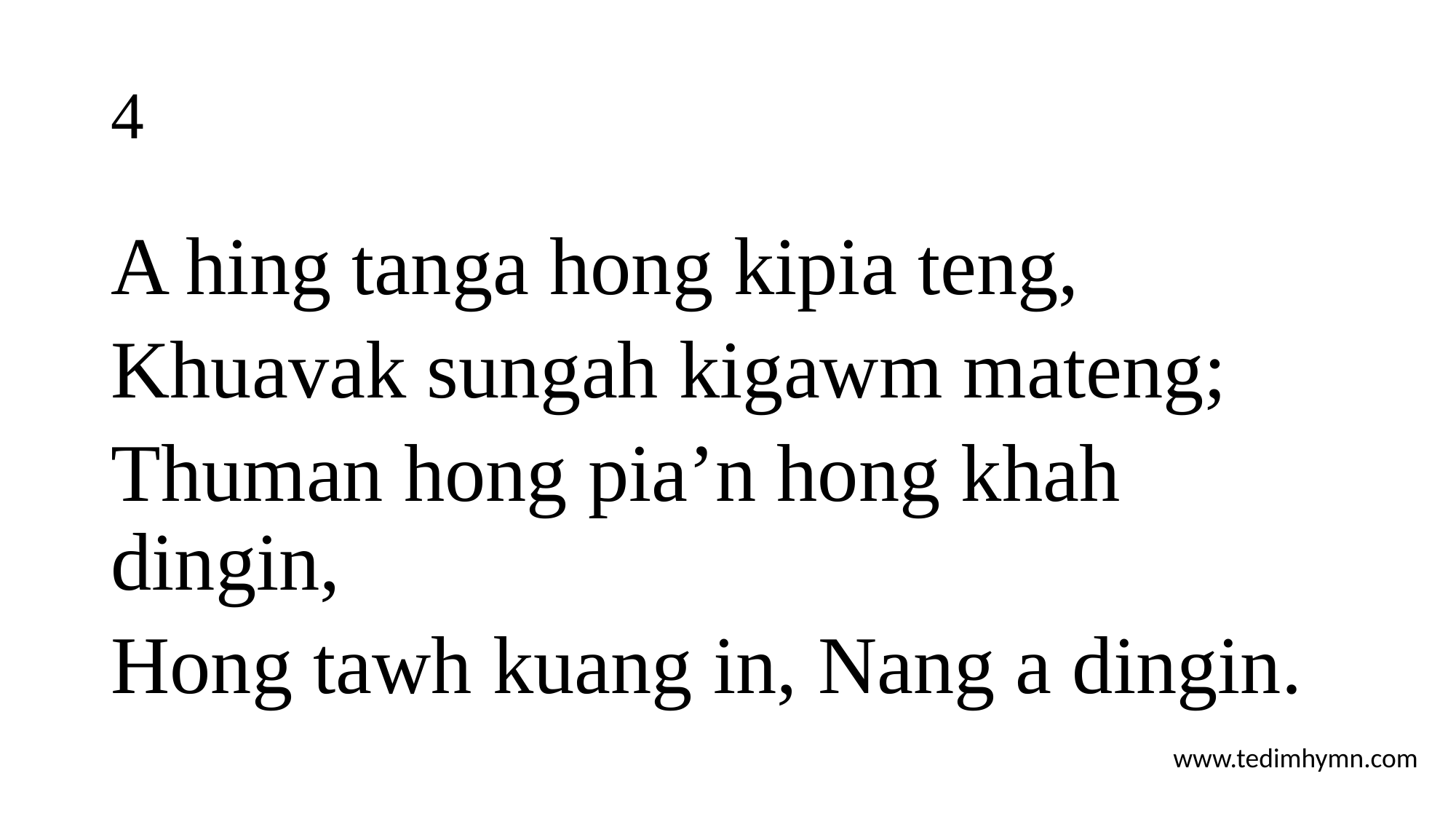

# 4
A hing tanga hong kipia teng,
Khuavak sungah kigawm mateng;
Thuman hong pia’n hong khah dingin,
Hong tawh kuang in, Nang a dingin.

www.tedimhymn.com